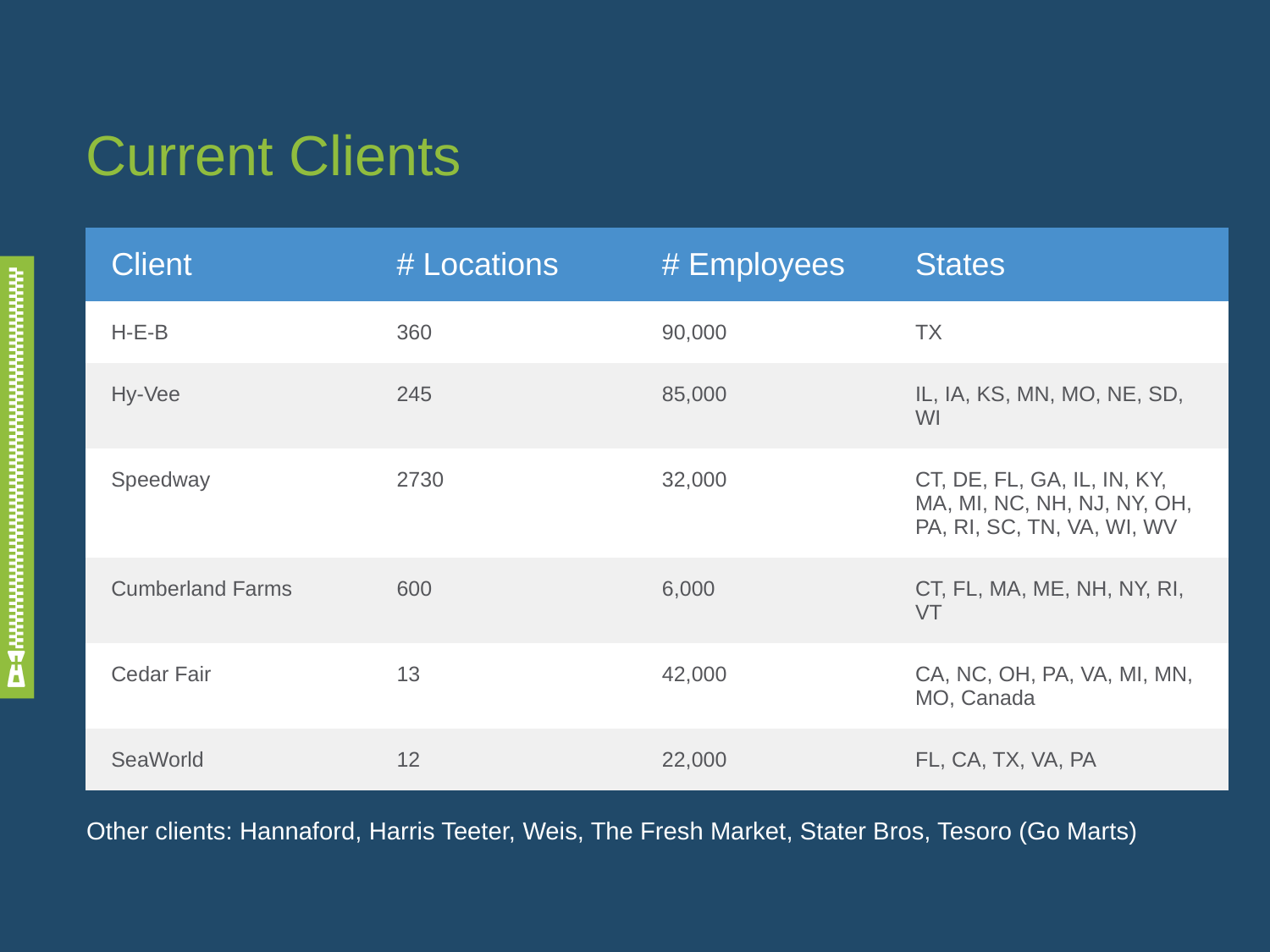

Current Clients
| Client | # Locations | # Employees | States |
| --- | --- | --- | --- |
| H-E-B | 360 | 90,000 | TX |
| Hy-Vee | 245 | 85,000 | IL, IA, KS, MN, MO, NE, SD, WI |
| Speedway | 2730 | 32,000 | CT, DE, FL, GA, IL, IN, KY, MA, MI, NC, NH, NJ, NY, OH, PA, RI, SC, TN, VA, WI, WV |
| Cumberland Farms | 600 | 6,000 | CT, FL, MA, ME, NH, NY, RI, VT |
| Cedar Fair | 13 | 42,000 | CA, NC, OH, PA, VA, MI, MN, MO, Canada |
| SeaWorld | 12 | 22,000 | FL, CA, TX, VA, PA |
Other clients: Hannaford, Harris Teeter, Weis, The Fresh Market, Stater Bros, Tesoro (Go Marts)